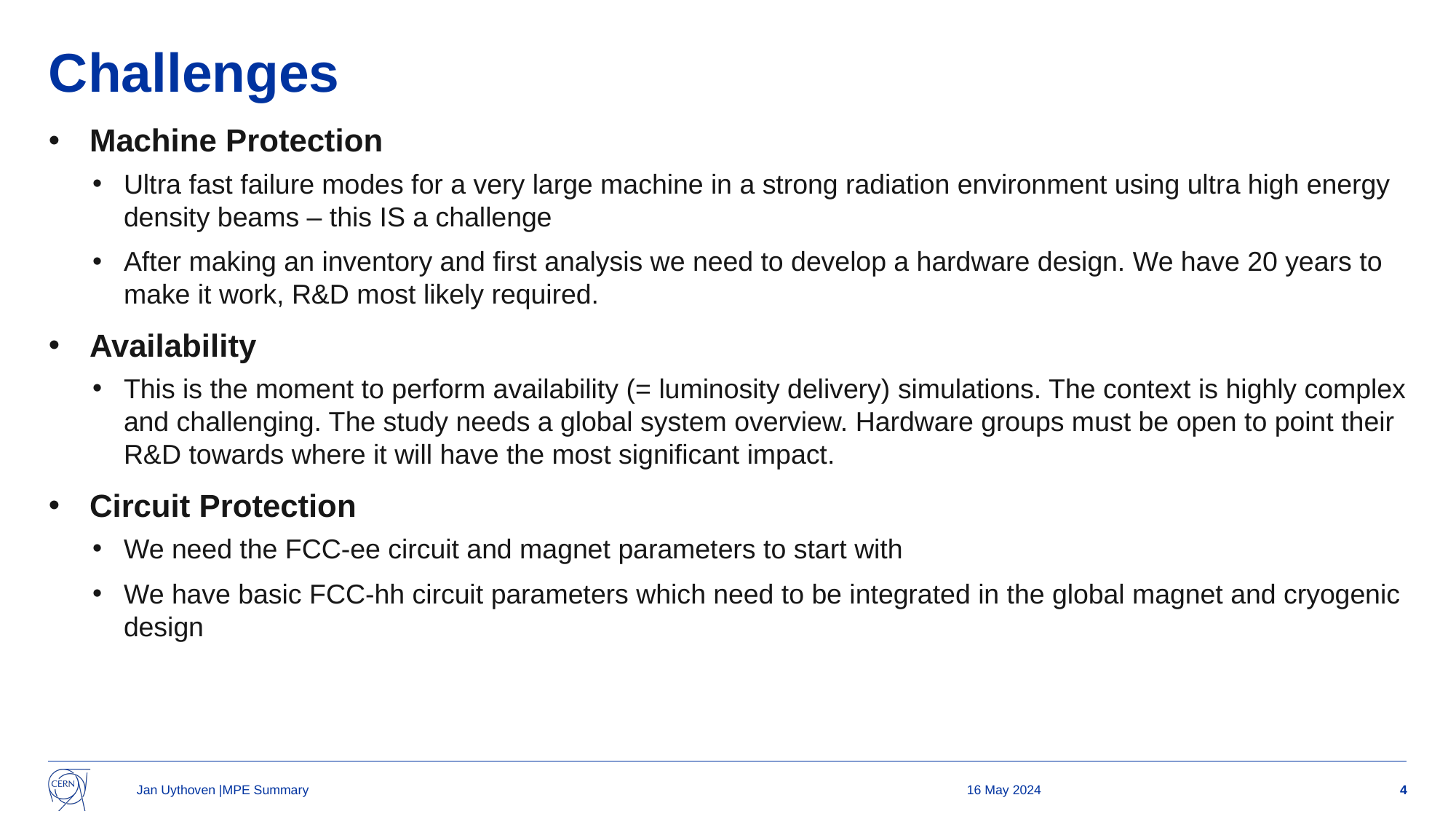

# Challenges
Machine Protection
Ultra fast failure modes for a very large machine in a strong radiation environment using ultra high energy density beams – this IS a challenge
After making an inventory and first analysis we need to develop a hardware design. We have 20 years to make it work, R&D most likely required.
Availability
This is the moment to perform availability (= luminosity delivery) simulations. The context is highly complex and challenging. The study needs a global system overview. Hardware groups must be open to point their R&D towards where it will have the most significant impact.
Circuit Protection
We need the FCC-ee circuit and magnet parameters to start with
We have basic FCC-hh circuit parameters which need to be integrated in the global magnet and cryogenic design

Jan Uythoven |MPE Summary
16 May 2024
4